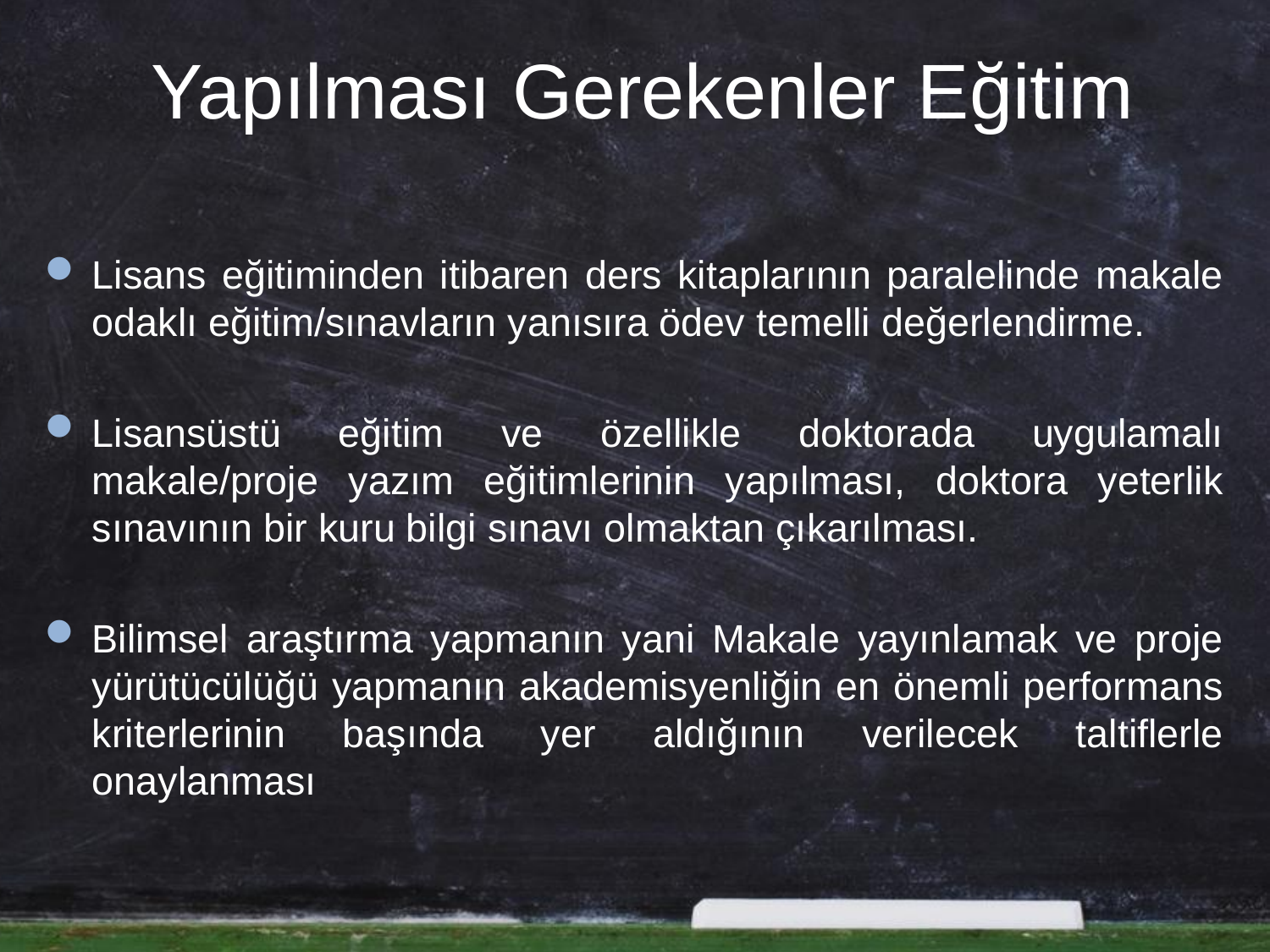

# Yapılması Gerekenler Eğitim
Lisans eğitiminden itibaren ders kitaplarının paralelinde makale odaklı eğitim/sınavların yanısıra ödev temelli değerlendirme.

Lisansüstü eğitim ve özellikle doktorada uygulamalı makale/proje yazım eğitimlerinin yapılması, doktora yeterlik sınavının bir kuru bilgi sınavı olmaktan çıkarılması.

Bilimsel araştırma yapmanın yani Makale yayınlamak ve proje yürütücülüğü yapmanın akademisyenliğin en önemli performans kriterlerinin başında yer aldığının verilecek taltiflerle onaylanması